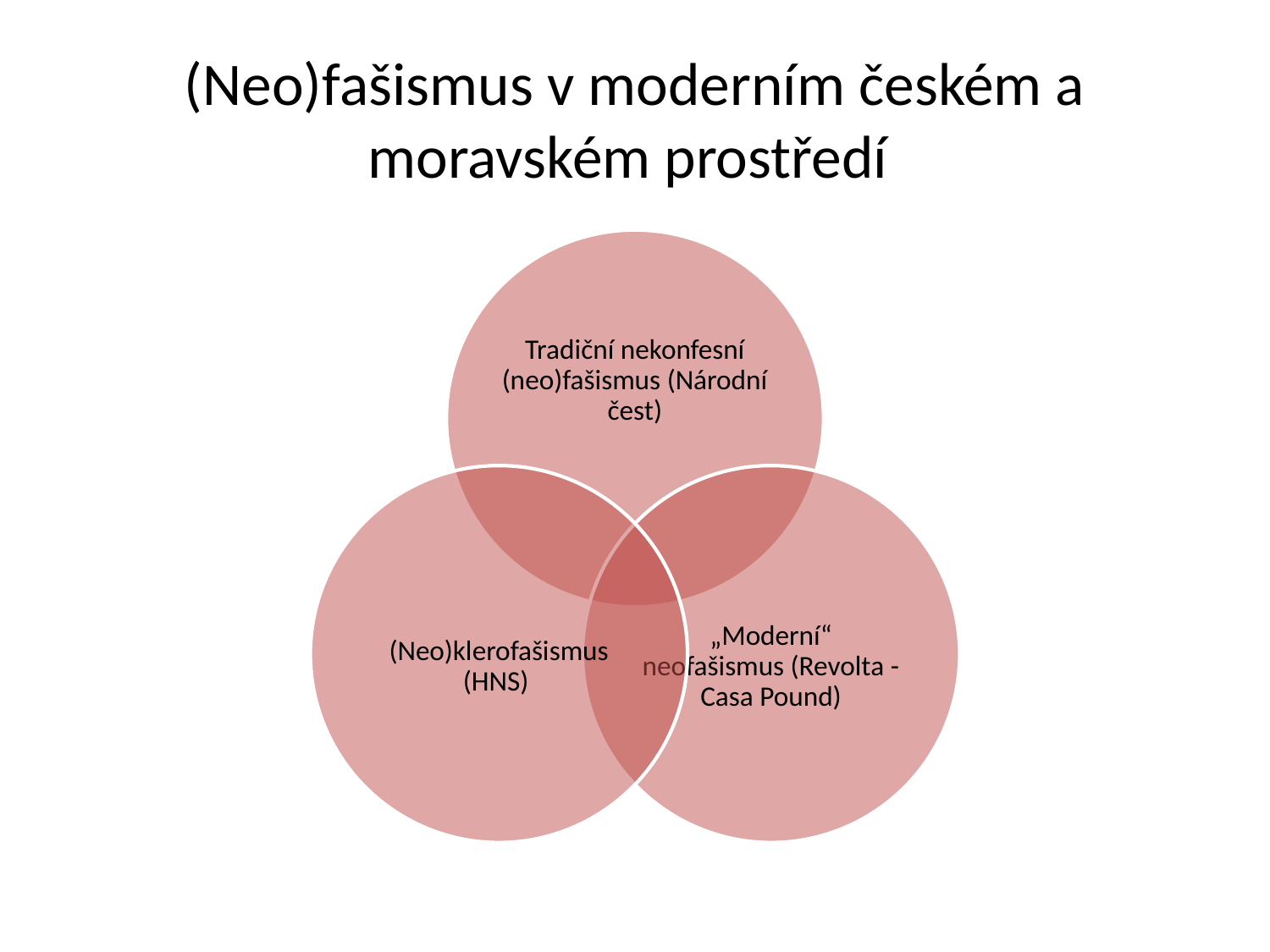

# (Neo)fašismus v moderním českém a moravském prostředí
Tradiční nekonfesní (neo)fašismus (Národní čest)
„Moderní“ neofašismus (Revolta - Casa Pound)
(Neo)klerofašismus (HNS)